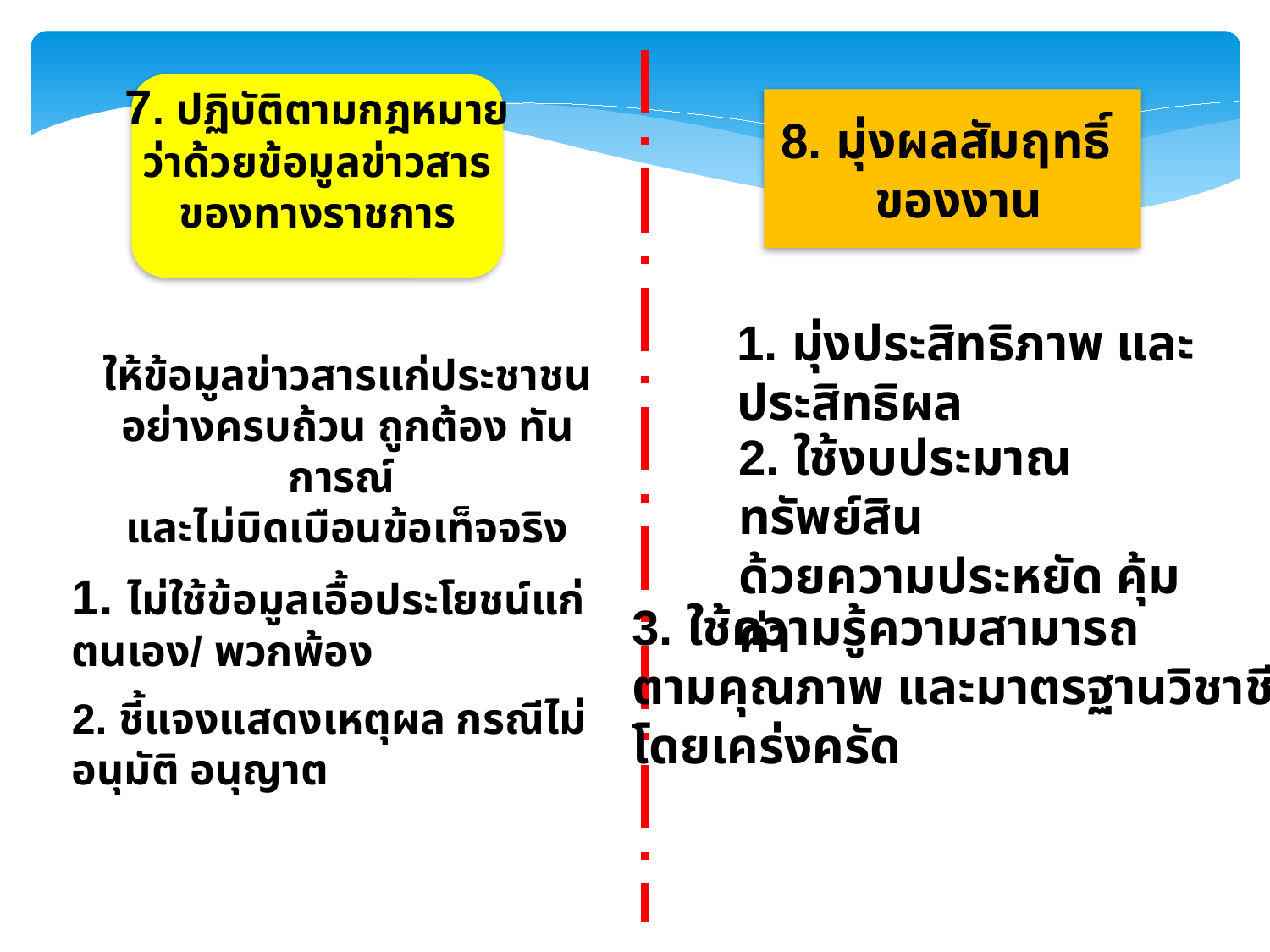

7. ปฏิบัติตามกฎหมาย
ว่าด้วยข้อมูลข่าวสาร
ของทางราชการ

8. มุ่งผลสัมฤทธิ์
 ของงาน
1. มุ่งประสิทธิภาพ และประสิทธิผล
ให้ข้อมูลข่าวสารแก่ประชาชน
อย่างครบถ้วน ถูกต้อง ทันการณ์
และไม่บิดเบือนข้อเท็จจริง
2. ใช้งบประมาณ ทรัพย์สิน
ด้วยความประหยัด คุ้มค่า
1. ไม่ใช้ข้อมูลเอื้อประโยชน์แก่ตนเอง/ พวกพ้อง
3. ใช้ความรู้ความสามารถ
ตามคุณภาพ และมาตรฐานวิชาชีพ
โดยเคร่งครัด
2. ชี้แจงแสดงเหตุผล กรณีไม่อนุมัติ อนุญาต